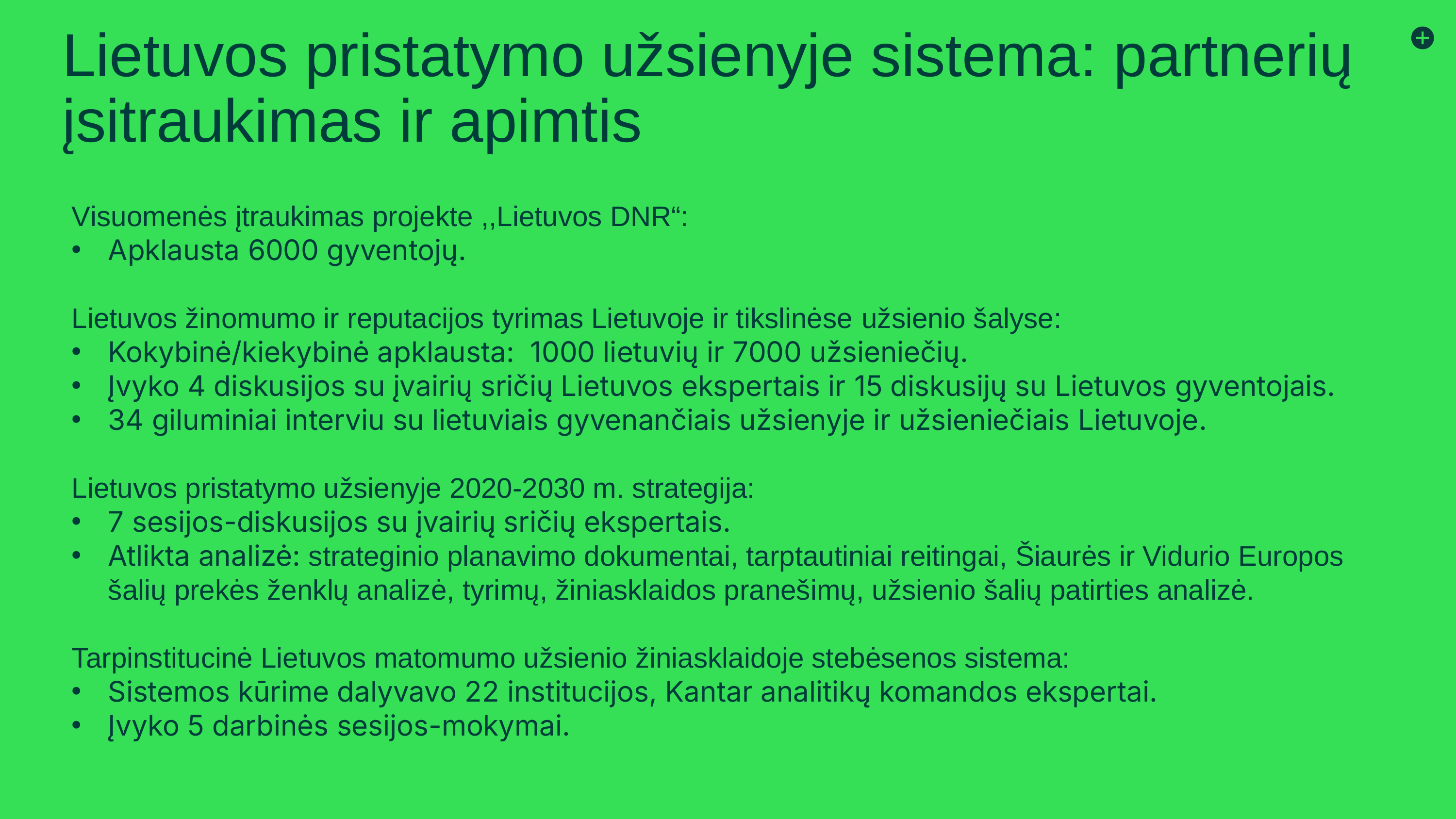

# Lietuvos pristatymo užsienyje sistema: partnerių įsitraukimas ir apimtis
Visuomenės įtraukimas projekte ,,Lietuvos DNR“:
Apklausta 6000 gyventojų.

Lietuvos žinomumo ir reputacijos tyrimas Lietuvoje ir tikslinėse užsienio šalyse:
Kokybinė/kiekybinė apklausta:  1000 lietuvių ir 7000 užsieniečių.
Įvyko 4 diskusijos su įvairių sričių Lietuvos ekspertais ir 15 diskusijų su Lietuvos gyventojais.
34 giluminiai interviu su lietuviais gyvenančiais užsienyje ir užsieniečiais Lietuvoje.

Lietuvos pristatymo užsienyje 2020-2030 m. strategija:
7 sesijos-diskusijos su įvairių sričių ekspertais.
Atlikta analizė: strateginio planavimo dokumentai, tarptautiniai reitingai, Šiaurės ir Vidurio Europos šalių prekės ženklų analizė, tyrimų, žiniasklaidos pranešimų, užsienio šalių patirties analizė.

Tarpinstitucinė Lietuvos matomumo užsienio žiniasklaidoje stebėsenos sistema:
Sistemos kūrime dalyvavo 22 institucijos, Kantar analitikų komandos ekspertai.
Įvyko 5 darbinės sesijos-mokymai.